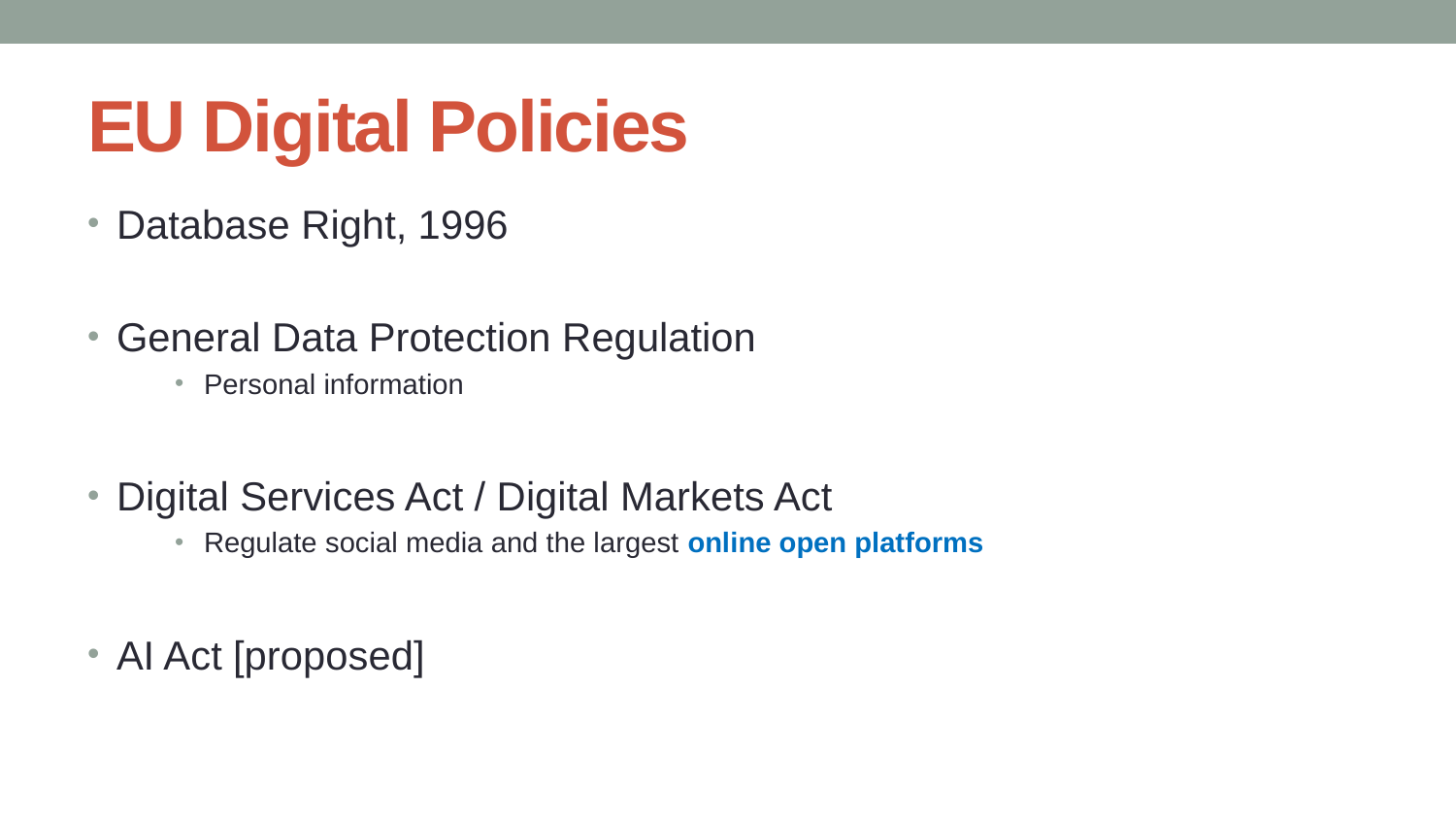

# EU Digital Policies
Database Right, 1996

General Data Protection Regulation
Personal information

Digital Services Act / Digital Markets Act
Regulate social media and the largest online open platforms

AI Act [proposed]